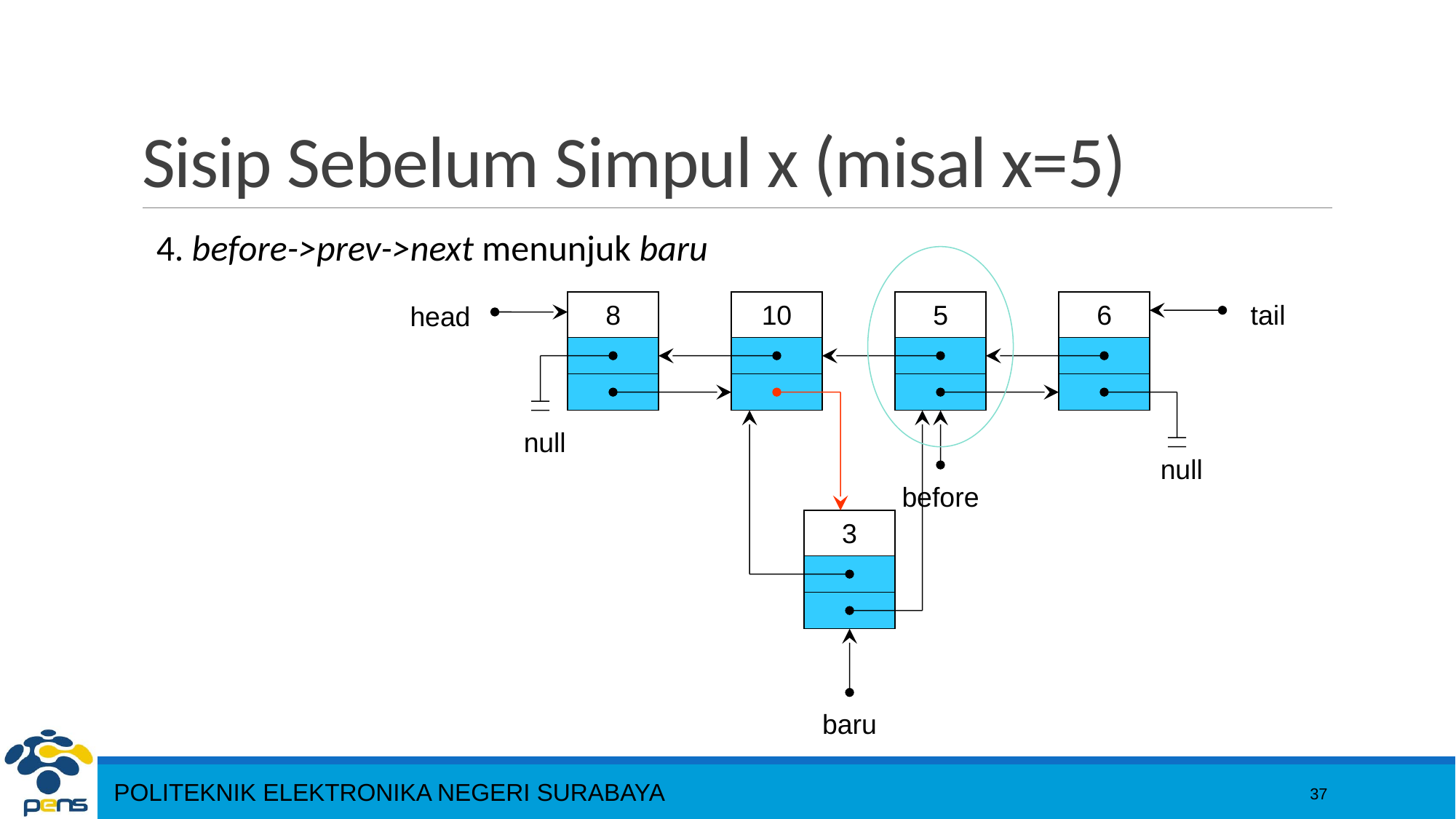

37
# Sisip Sebelum Simpul x (misal x=5)
4. before->prev->next menunjuk baru

8

10

5

6
tail
head

null

null

before

3

baru